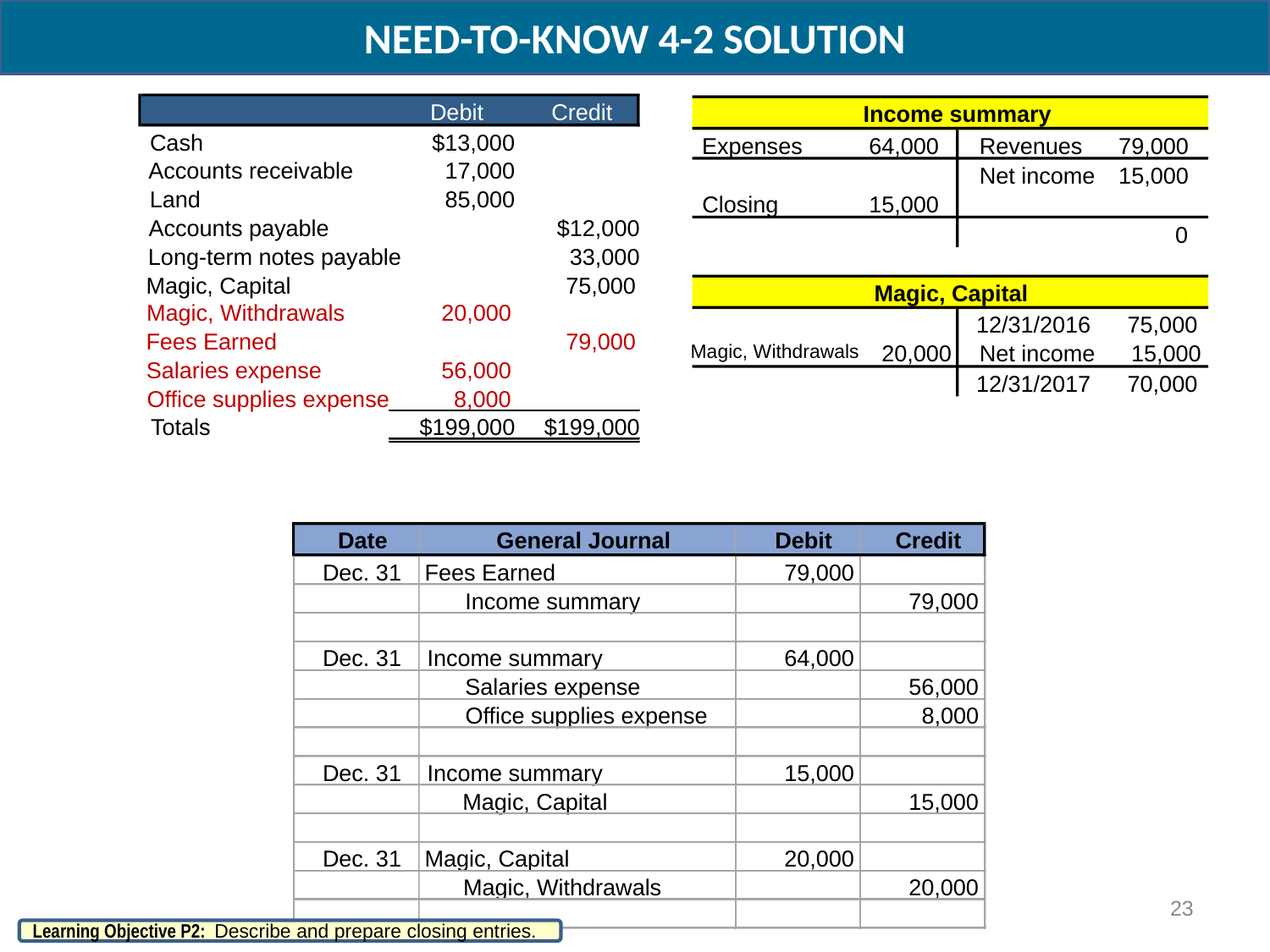

NEED-TO-KNOW 4-2 SOLUTION

Debit
Credit
Income summary

Cash
$13,000

Expenses
64,000
Revenues
79,000
Accounts receivable
17,000

Net income
15,000
Land
85,000
Closing
15,000
Accounts payable
$12,000

0
Long-term notes payable
33,000
Magic, Capital
75,000

Magic, Capital
Magic, Withdrawals
20,000

12/31/2016
75,000
Fees Earned
79,000
Magic, Withdrawals
20,000
Net income
15,000
Salaries expense
56,000

12/31/2017
70,000
Office supplies expense
8,000

Totals
$199,000
$199,000

Date
General Journal
Debit
Credit

Dec. 31
Fees Earned
79,000

Income summary
79,000

Dec. 31
Income summary
64,000

Salaries expense
56,000

Office supplies expense
8,000

Dec. 31
Income summary
15,000

Magic, Capital
15,000

Dec. 31
Magic, Capital
20,000

Magic, Withdrawals
20,000
23

Learning Objective P2:  Describe and prepare closing entries.